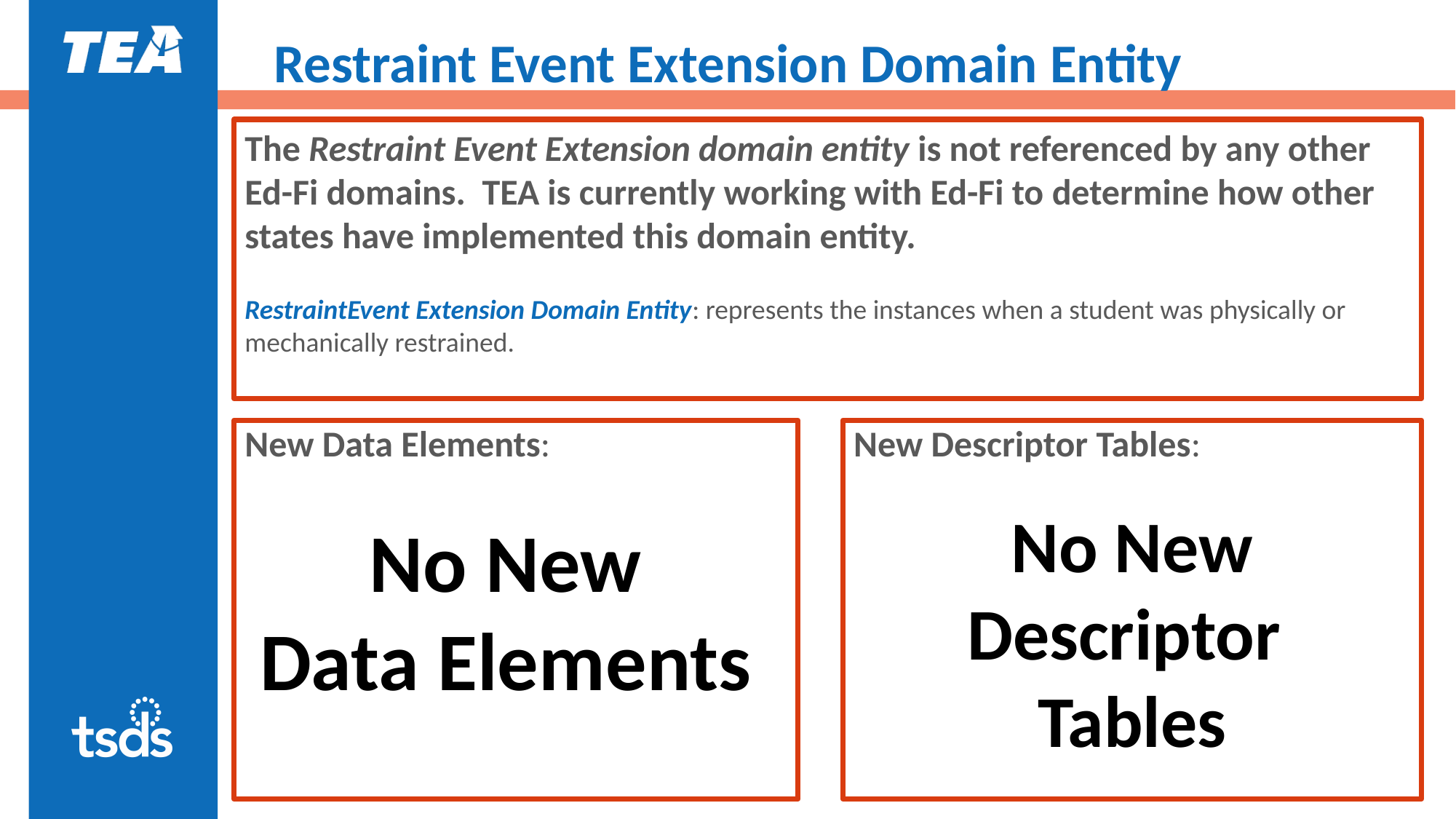

# Restraint Event Extension Domain Entity
The Restraint Event Extension domain entity is not referenced by any other Ed-Fi domains.  TEA is currently working with Ed-Fi to determine how other states have implemented this domain entity.

RestraintEvent Extension Domain Entity: represents the instances when a student was physically or mechanically restrained.

New Descriptor Tables:
New Data Elements:
No New
Descriptor
Tables
No New
Data Elements